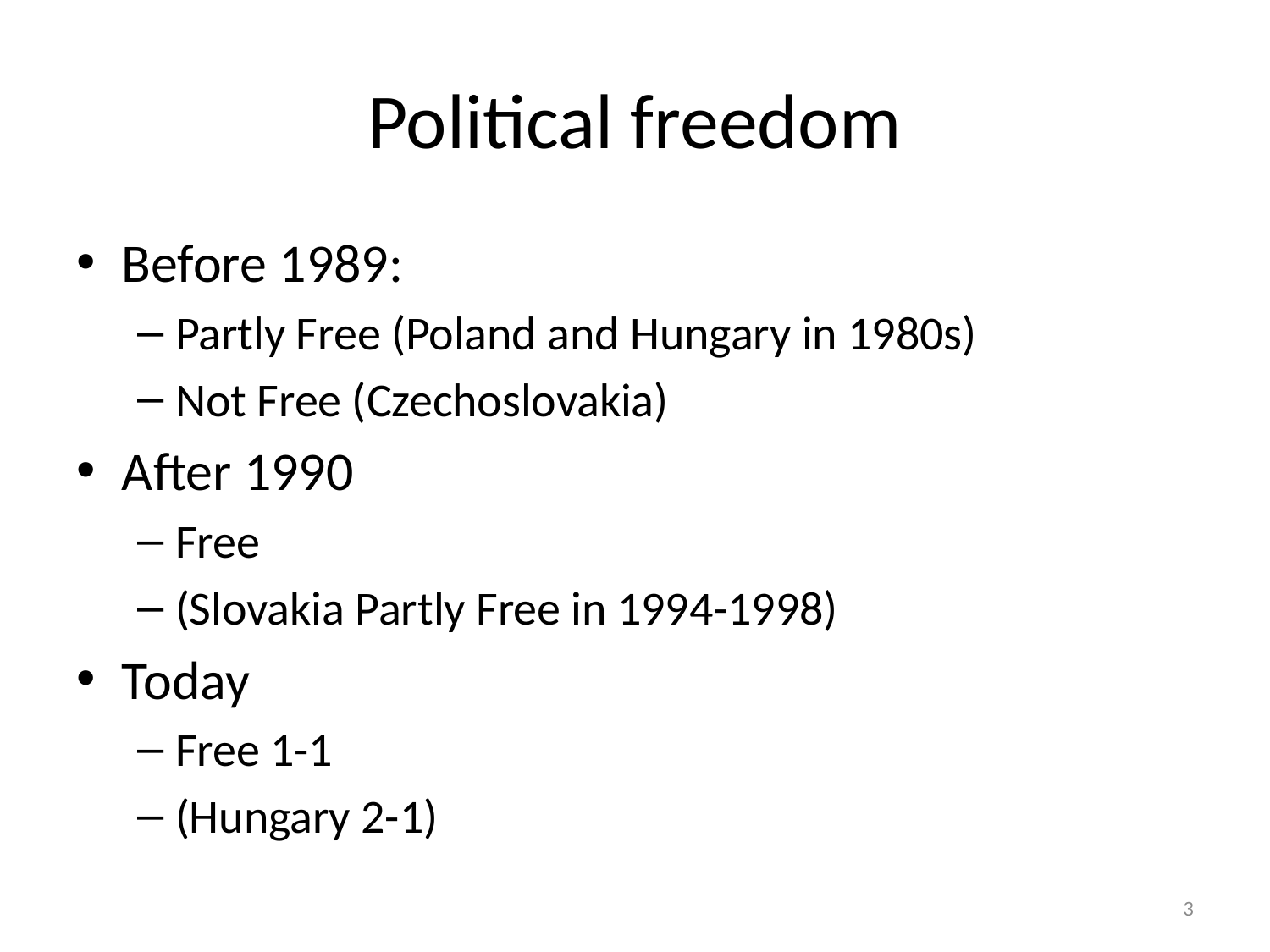

# Political freedom
Before 1989:
Partly Free (Poland and Hungary in 1980s)
Not Free (Czechoslovakia)
After 1990
Free
(Slovakia Partly Free in 1994-1998)
Today
Free 1-1
(Hungary 2-1)
3